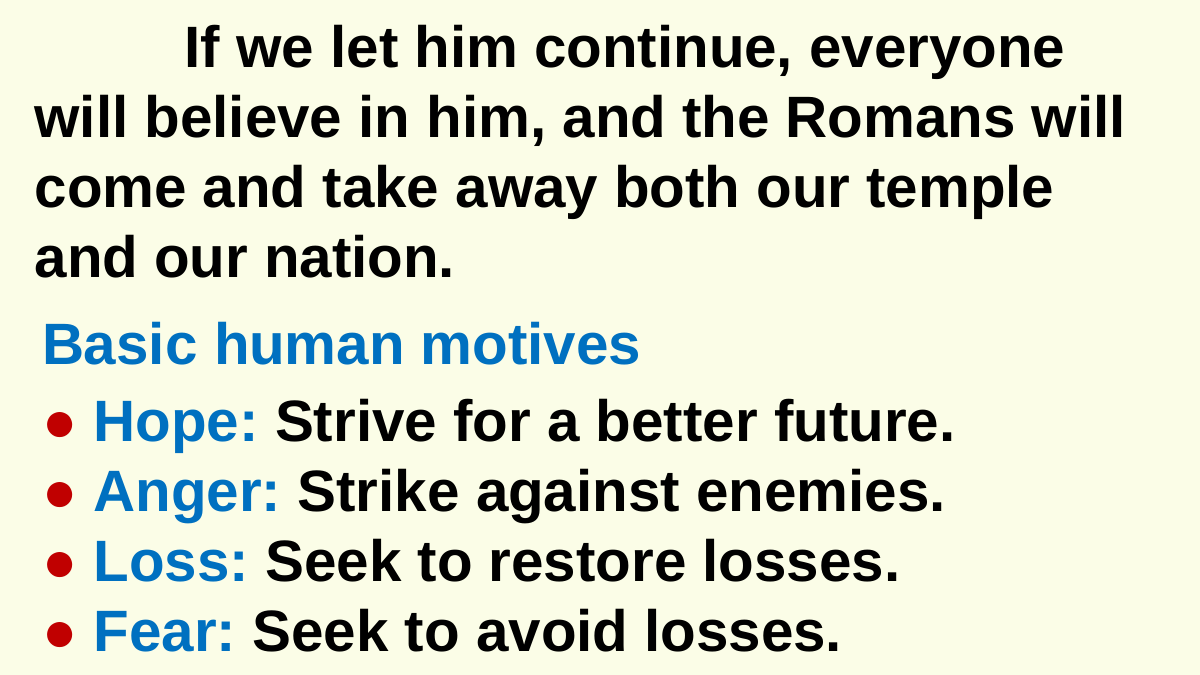

If we let him continue, everyone will believe in him, and the Romans will come and take away both our temple and our nation.
Basic human motives
● Hope: Strive for a better future.
● Anger: Strike against enemies.
● Loss: Seek to restore losses.
● Fear: Seek to avoid losses.